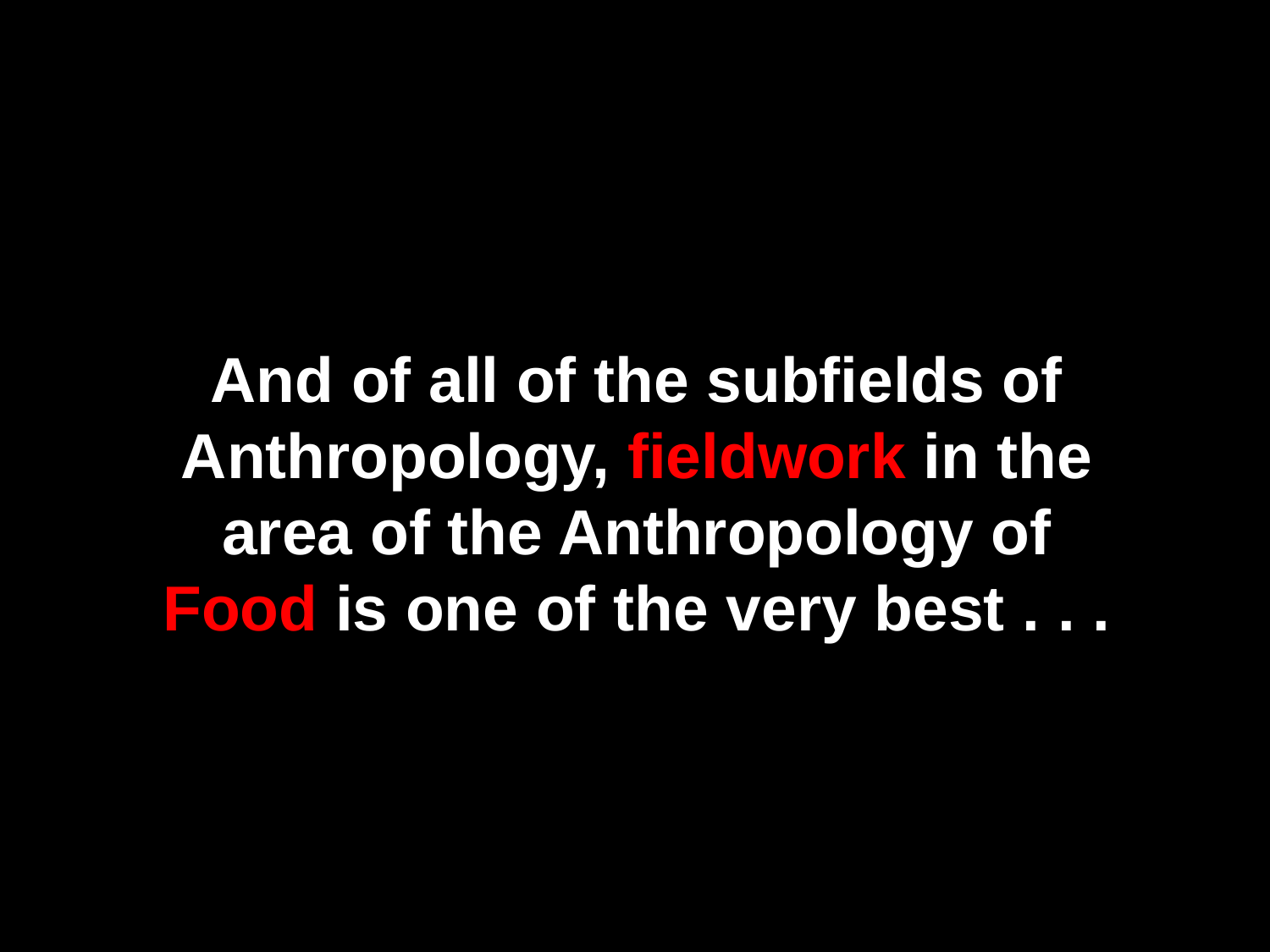

And of all of the subfields of Anthropology, fieldwork in the area of the Anthropology of Food is one of the very best . . .